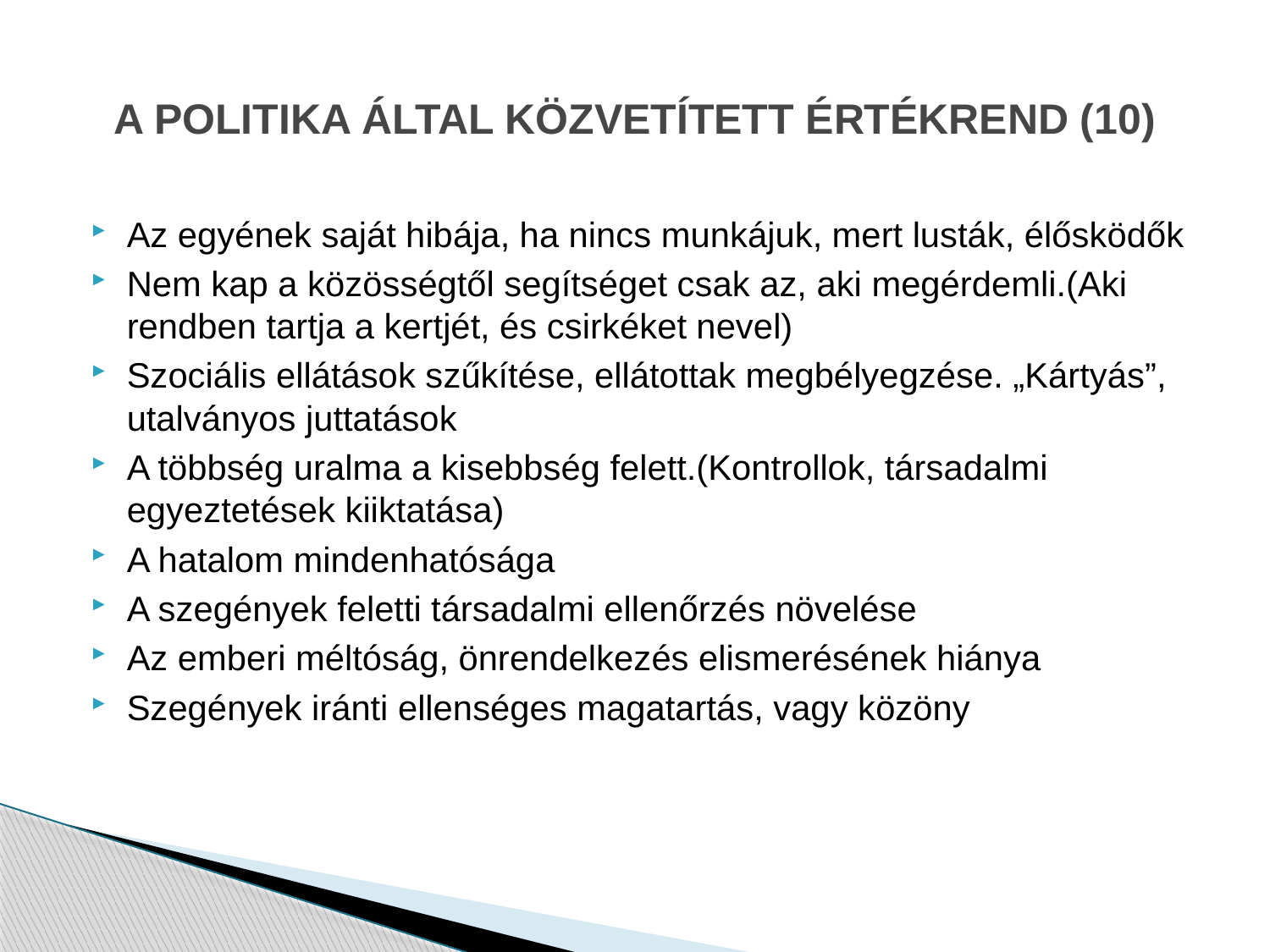

# A POLITIKA ÁLTAL KÖZVETÍTETT ÉRTÉKREND (10)
Az egyének saját hibája, ha nincs munkájuk, mert lusták, élősködők
Nem kap a közösségtől segítséget csak az, aki megérdemli.(Aki rendben tartja a kertjét, és csirkéket nevel)
Szociális ellátások szűkítése, ellátottak megbélyegzése. „Kártyás”, utalványos juttatások
A többség uralma a kisebbség felett.(Kontrollok, társadalmi egyeztetések kiiktatása)
A hatalom mindenhatósága
A szegények feletti társadalmi ellenőrzés növelése
Az emberi méltóság, önrendelkezés elismerésének hiánya
Szegények iránti ellenséges magatartás, vagy közöny